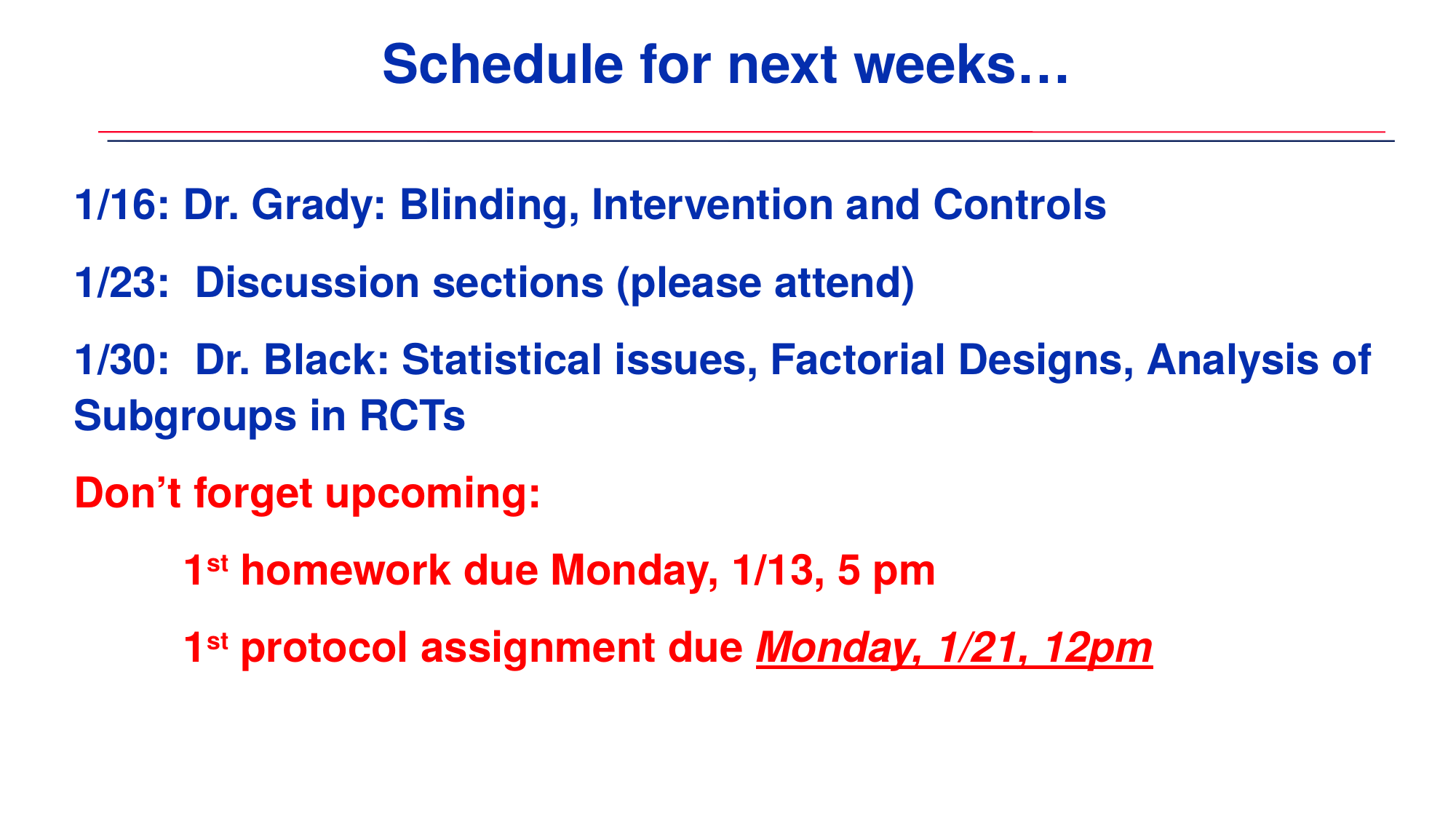

# Schedule for next weeks…
1/16: 	Dr. Grady: Blinding, Intervention and Controls
1/23:  Discussion sections (please attend)
1/30:  Dr. Black: Statistical issues, Factorial Designs, Analysis of Subgroups in RCTs
Don’t forget upcoming:
	1st homework due Monday, 1/13, 5 pm
	1st protocol assignment due Monday, 1/21, 12pm